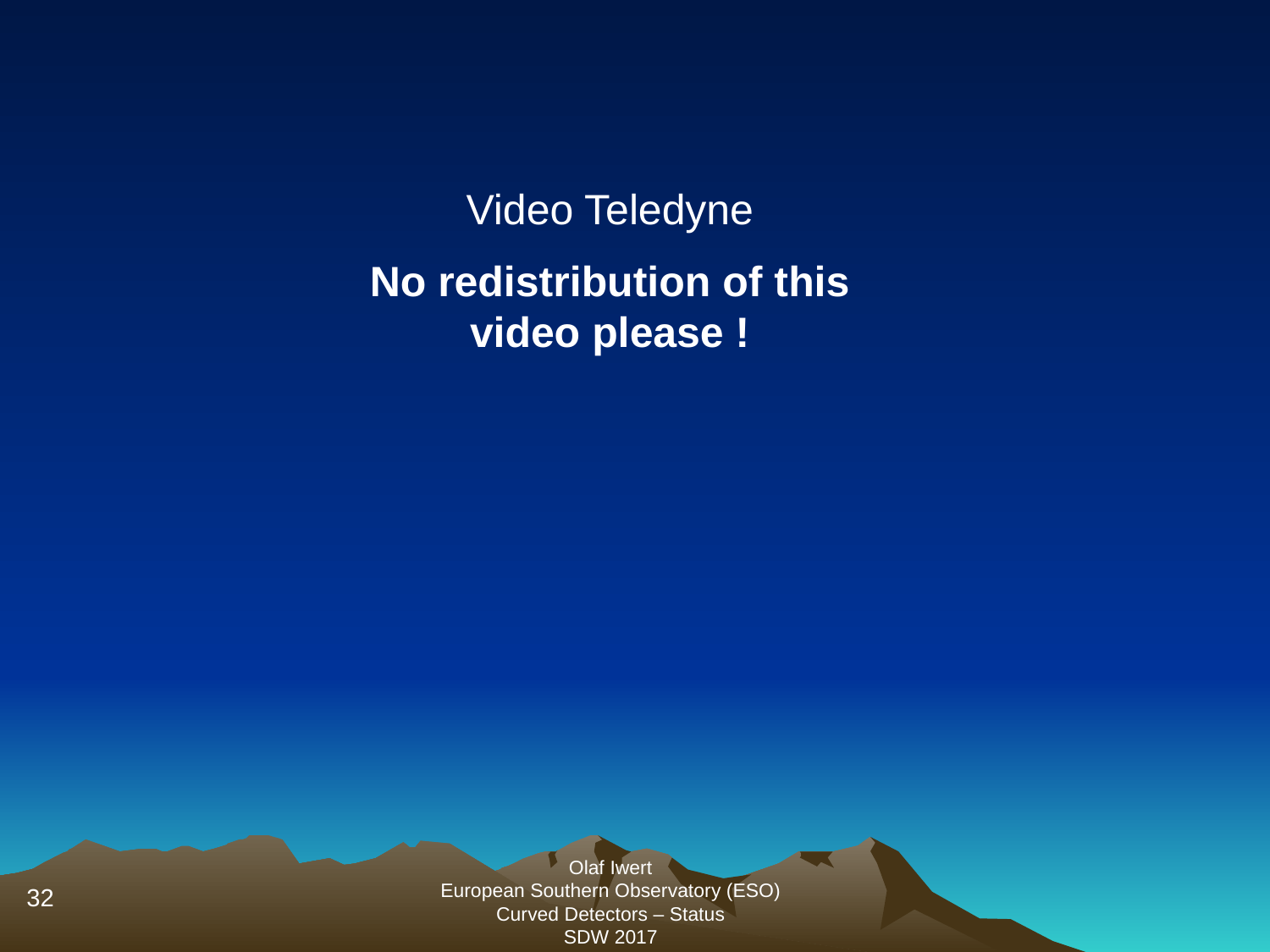

Video Teledyne
No redistribution of this video please !